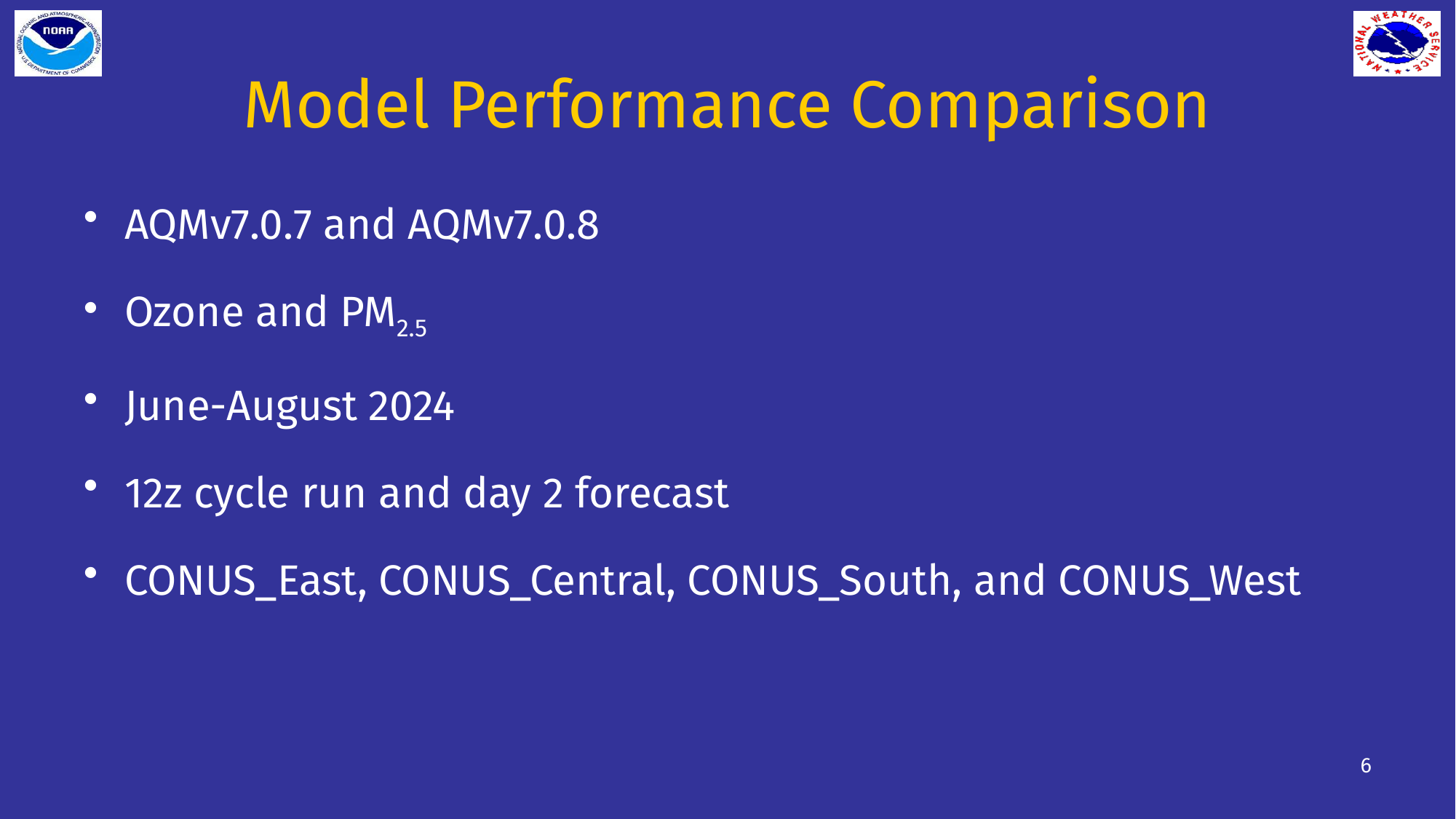

# Model Performance Comparison
AQMv7.0.7 and AQMv7.0.8
Ozone and PM2.5
June-August 2024
12z cycle run and day 2 forecast
CONUS_East, CONUS_Central, CONUS_South, and CONUS_West
6